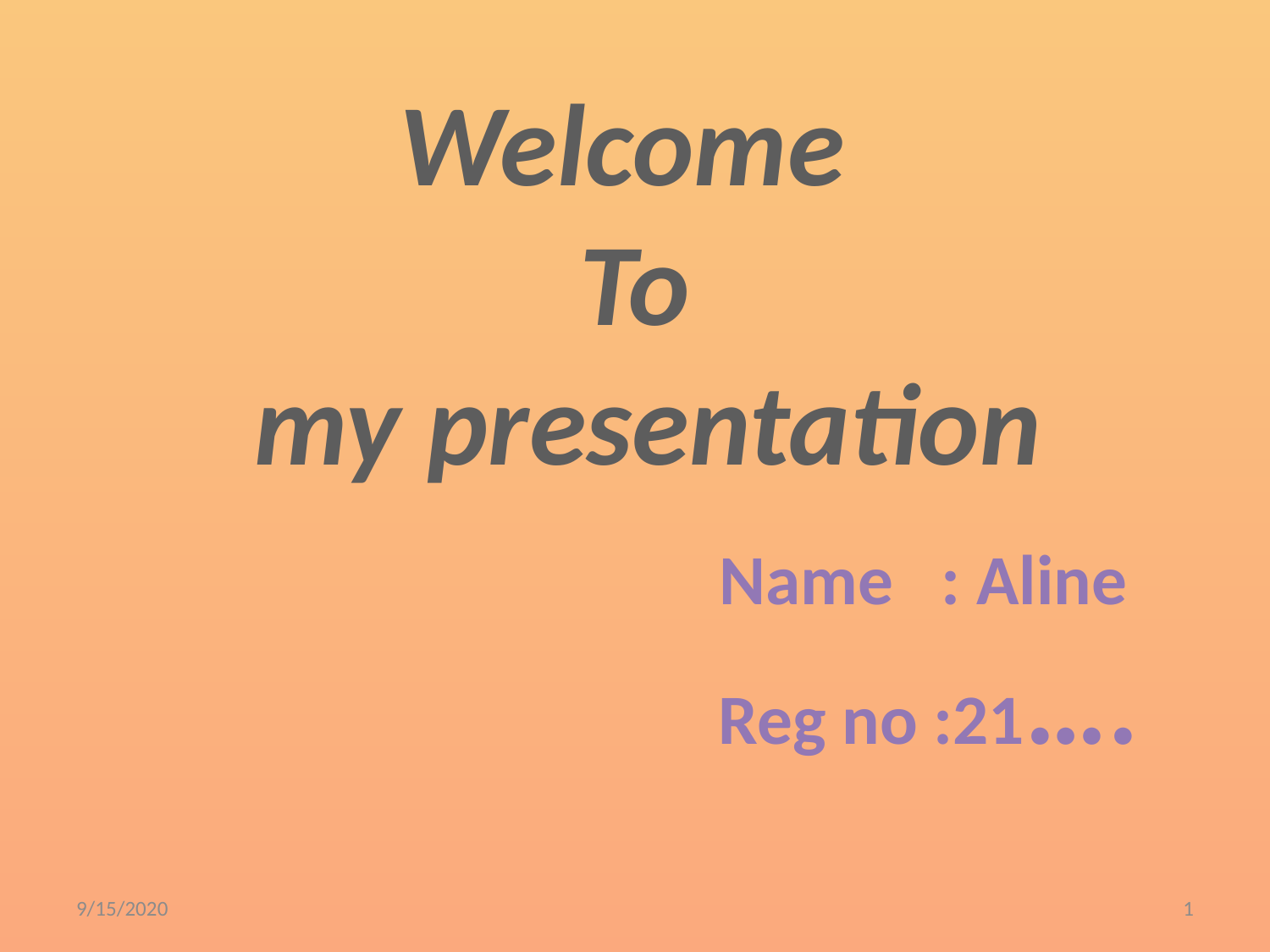

Welcome
To
 my presentation
                      Name   : Aline
                                     Reg no :21….
9/15/2020
1